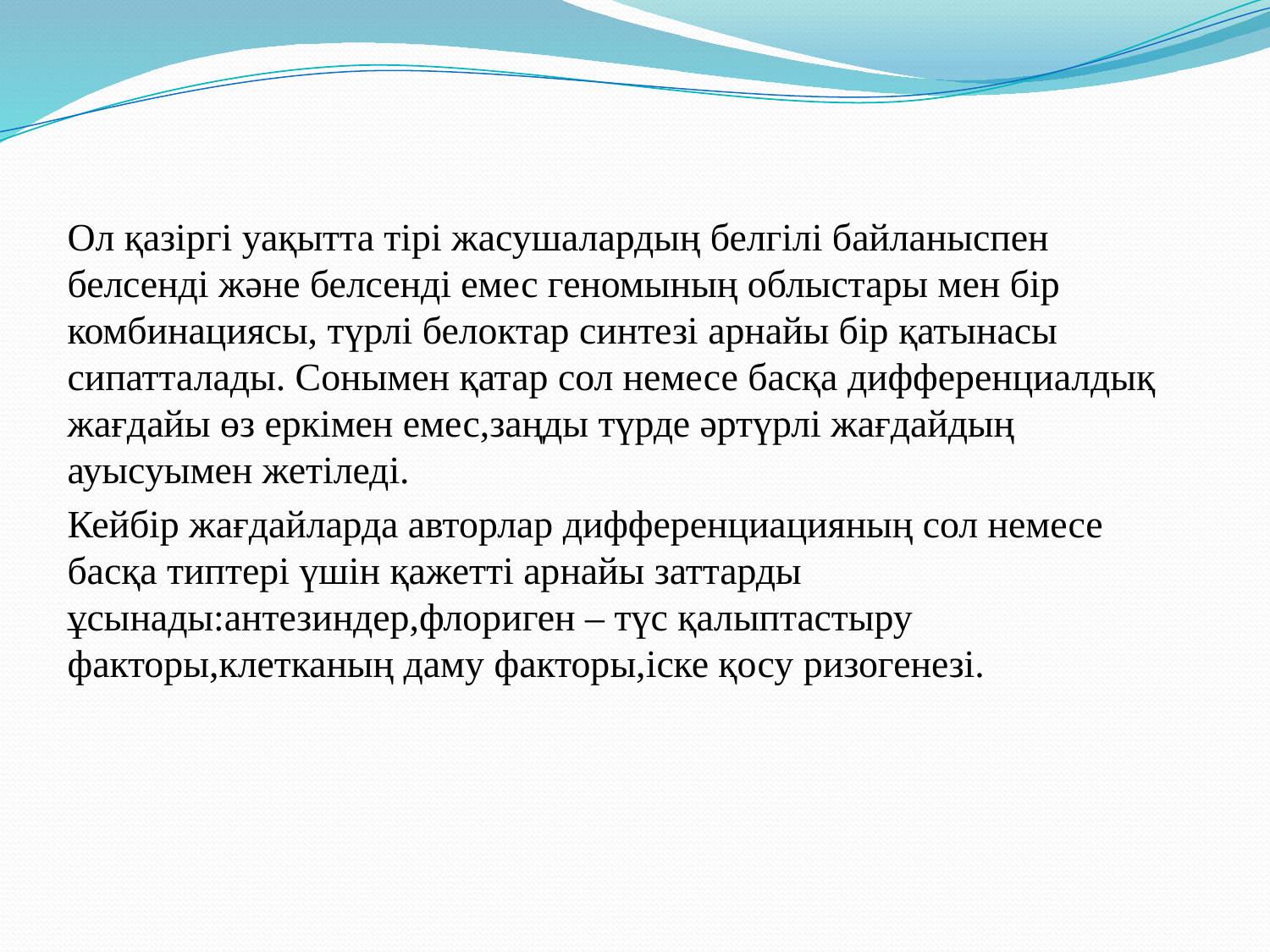

Ол қазіргі уақытта тірі жасушалардың белгілі байланыспен белсенді және белсенді емес геномының облыстары мен бір комбинациясы, түрлі белоктар синтезі арнайы бір қатынасы сипатталады. Сонымен қатар сол немесе басқа дифференциалдық жағдайы өз еркімен емес,заңды түрде әртүрлі жағдайдың ауысуымен жетіледі.
Кейбір жағдайларда авторлар дифференциацияның сол немесе басқа типтері үшін қажетті арнайы заттарды ұсынады:антезиндер,флориген – түс қалыптастыру факторы,клетканың даму факторы,іске қосу ризогенезі.